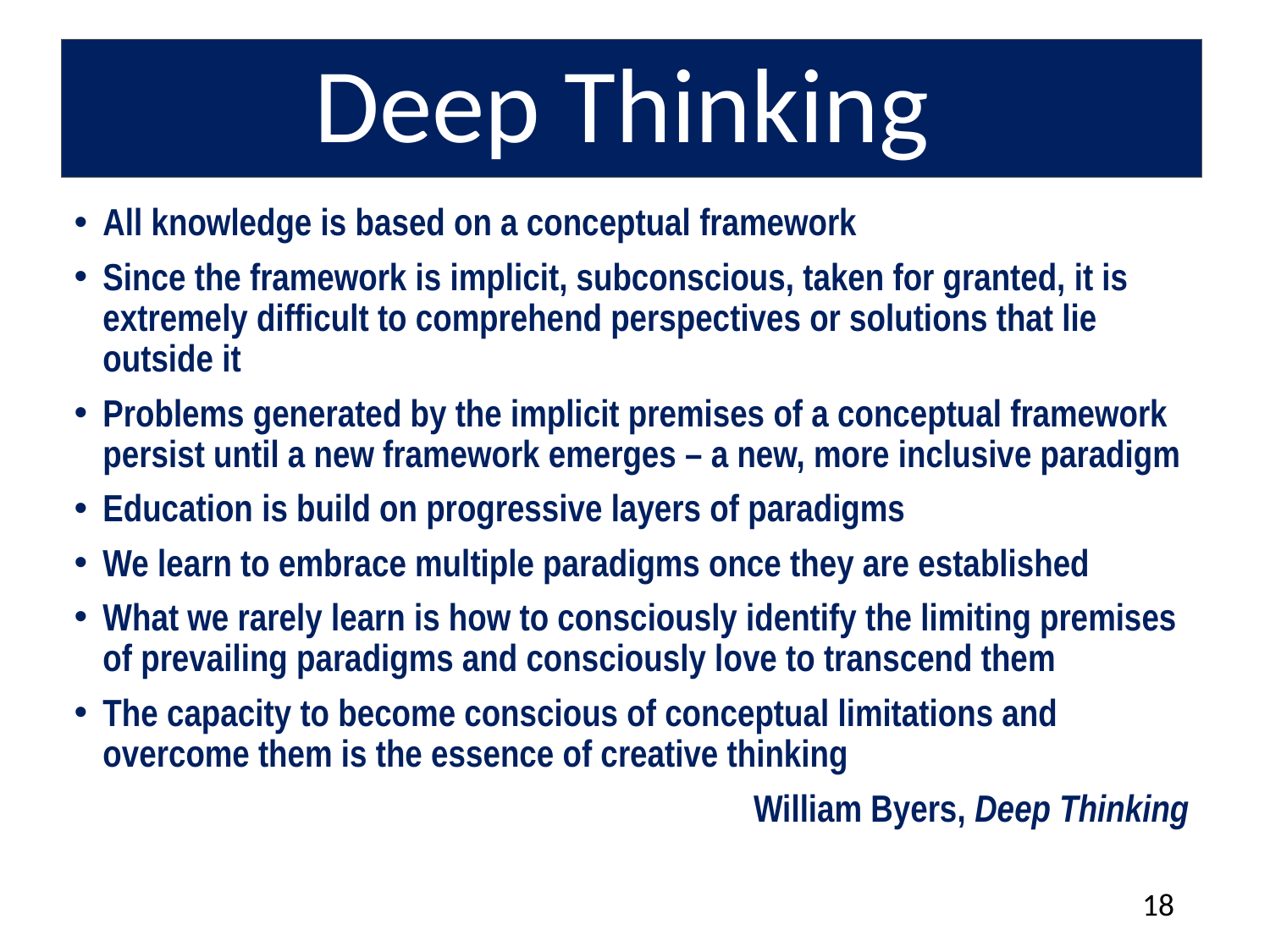

# Deep Thinking
All knowledge is based on a conceptual framework
Since the framework is implicit, subconscious, taken for granted, it is extremely difficult to comprehend perspectives or solutions that lie outside it
Problems generated by the implicit premises of a conceptual framework persist until a new framework emerges – a new, more inclusive paradigm
Education is build on progressive layers of paradigms
We learn to embrace multiple paradigms once they are established
What we rarely learn is how to consciously identify the limiting premises of prevailing paradigms and consciously love to transcend them
The capacity to become conscious of conceptual limitations and overcome them is the essence of creative thinking
William Byers, Deep Thinking
18